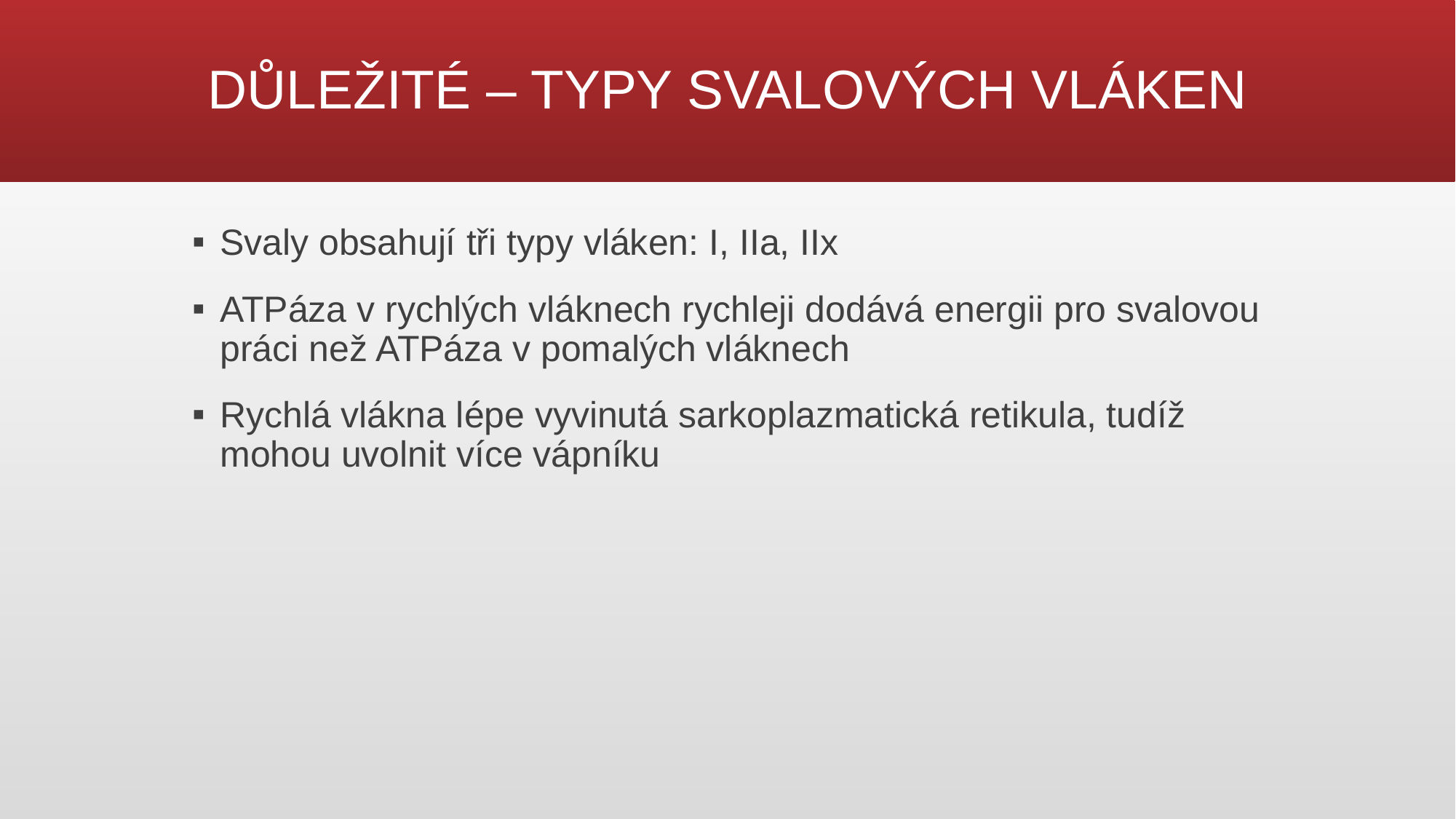

# DŮLEŽITÉ – TYPY SVALOVÝCH VLÁKEN
Svaly obsahují tři typy vláken: I, IIa, IIx
ATPáza v rychlých vláknech rychleji dodává energii pro svalovou práci než ATPáza v pomalých vláknech
Rychlá vlákna lépe vyvinutá sarkoplazmatická retikula, tudíž mohou uvolnit více vápníku